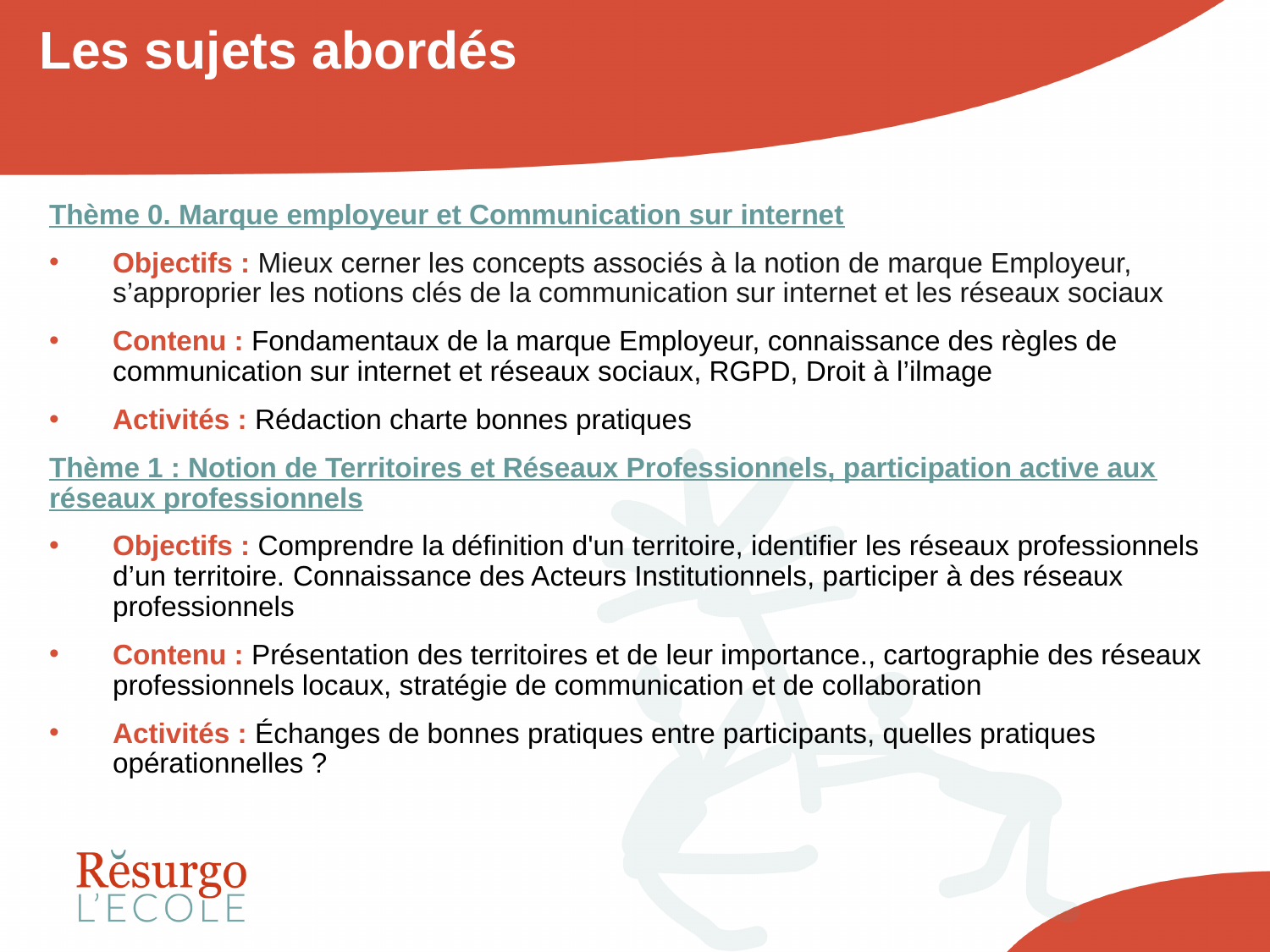

# Les sujets abordés

Thème 0. Marque employeur et Communication sur internet
Objectifs : Mieux cerner les concepts associés à la notion de marque Employeur, s’approprier les notions clés de la communication sur internet et les réseaux sociaux
Contenu : Fondamentaux de la marque Employeur, connaissance des règles de communication sur internet et réseaux sociaux, RGPD, Droit à l’ilmage
Activités : Rédaction charte bonnes pratiques
Thème 1 : Notion de Territoires et Réseaux Professionnels, participation active aux réseaux professionnels
Objectifs : Comprendre la définition d'un territoire, identifier les réseaux professionnels d’un territoire. Connaissance des Acteurs Institutionnels, participer à des réseaux professionnels
Contenu : Présentation des territoires et de leur importance., cartographie des réseaux professionnels locaux, stratégie de communication et de collaboration
Activités : Échanges de bonnes pratiques entre participants, quelles pratiques opérationnelles ?